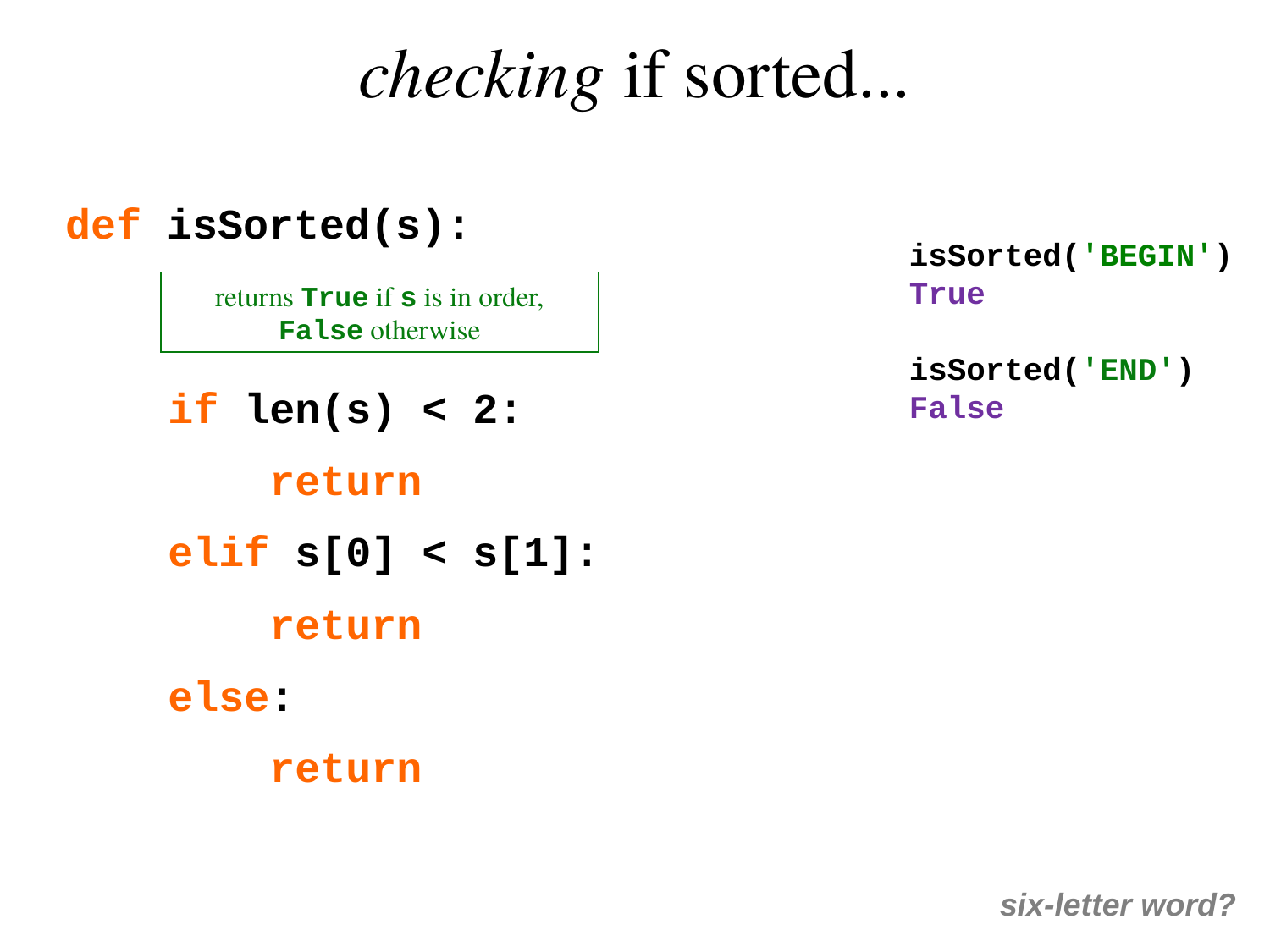

checking if sorted...
def isSorted(s):
isSorted('BEGIN')
True

isSorted('END')
False
returns True if s is in order, False otherwise
if len(s) < 2:
    return
elif s[0] < s[1]:
    return
else:
    return
six-letter word?